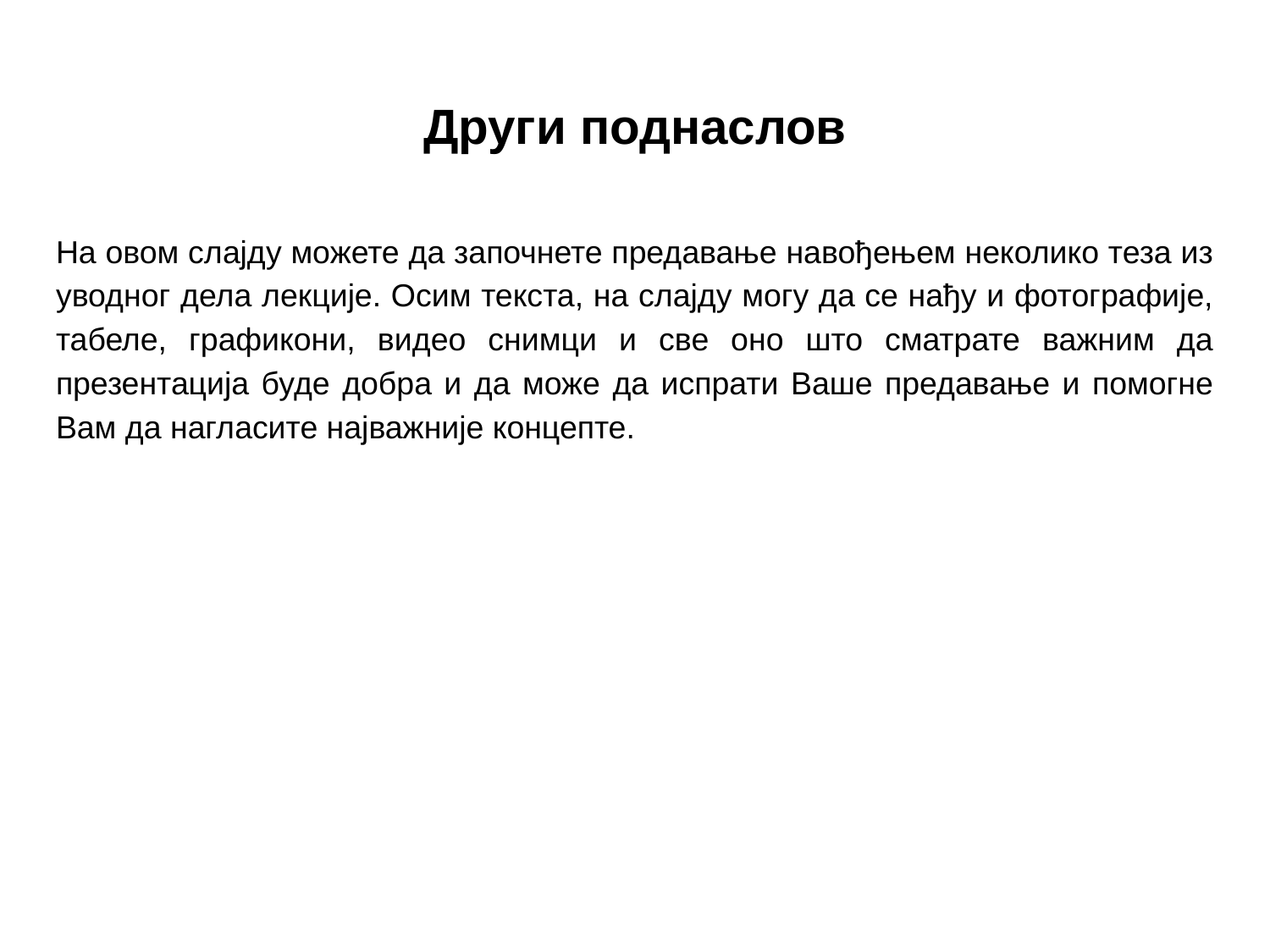

# Други поднаслов
На овом слајду можете да започнете предавање навођењем неколико теза из уводног дела лекције. Осим текста, на слајду могу да се нађу и фотографије, табеле, графикони, видео снимци и све оно што сматрате важним да презентација буде добра и да може да испрати Ваше предавање и помогне Вам да нагласите најважније концепте.